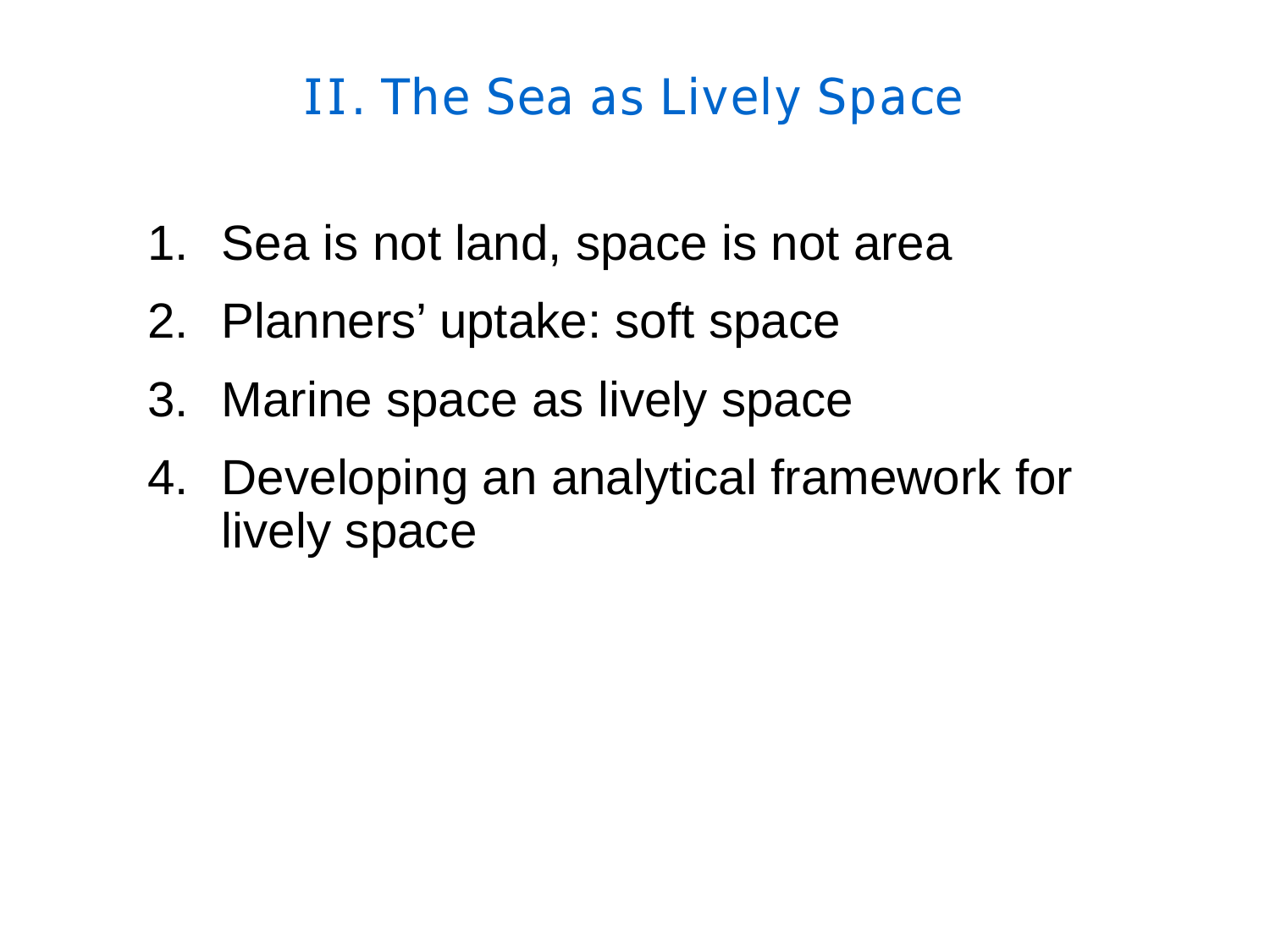

II. The Sea as Lively Space
Sea is not land, space is not area
Planners’ uptake: soft space
Marine space as lively space
Developing an analytical framework for lively space